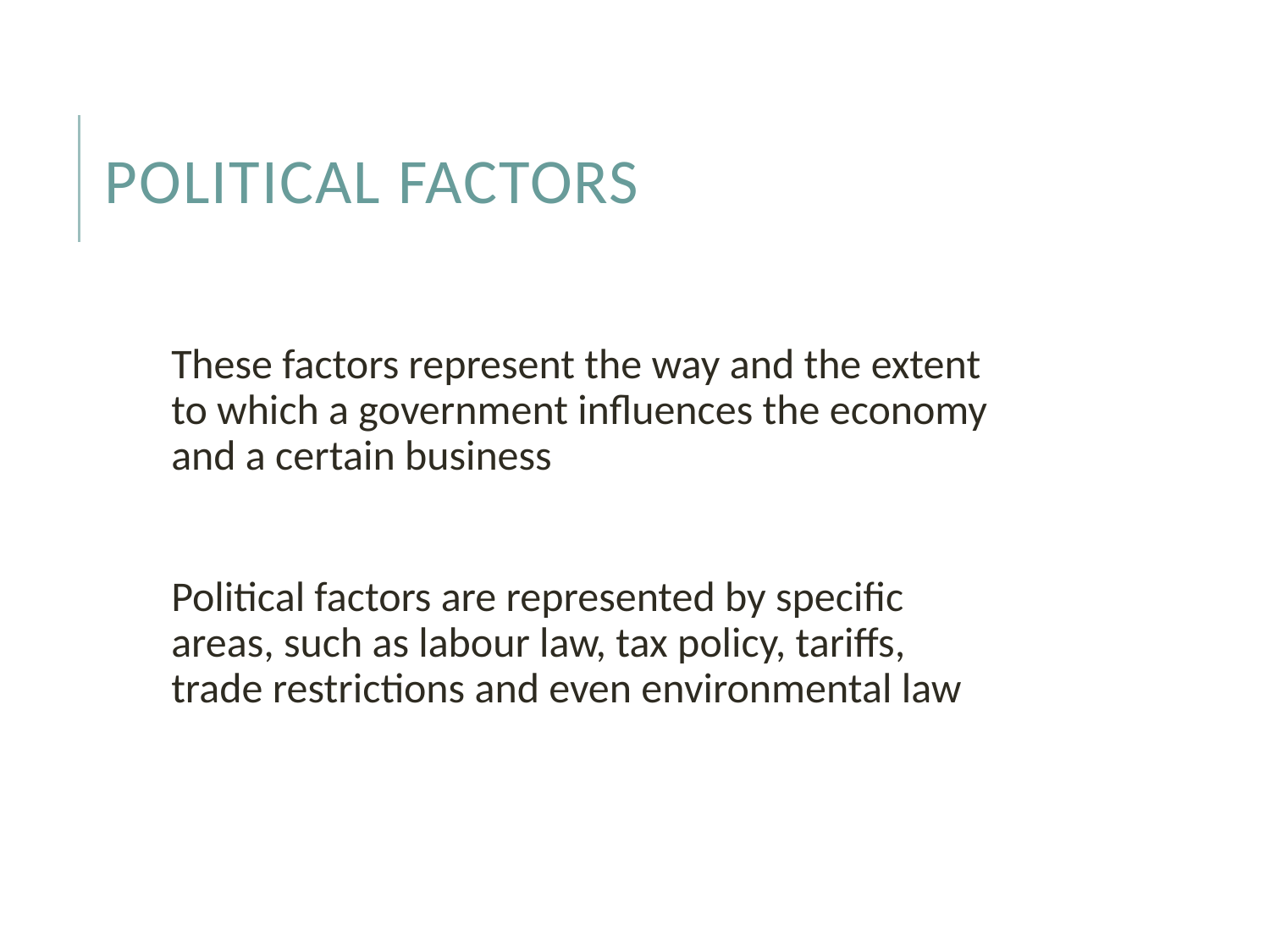

# Political factors
These factors represent the way and the extent to which a government influences the economy and a certain business

Political factors are represented by specific areas, such as labour law, tax policy, tariffs, trade restrictions and even environmental law